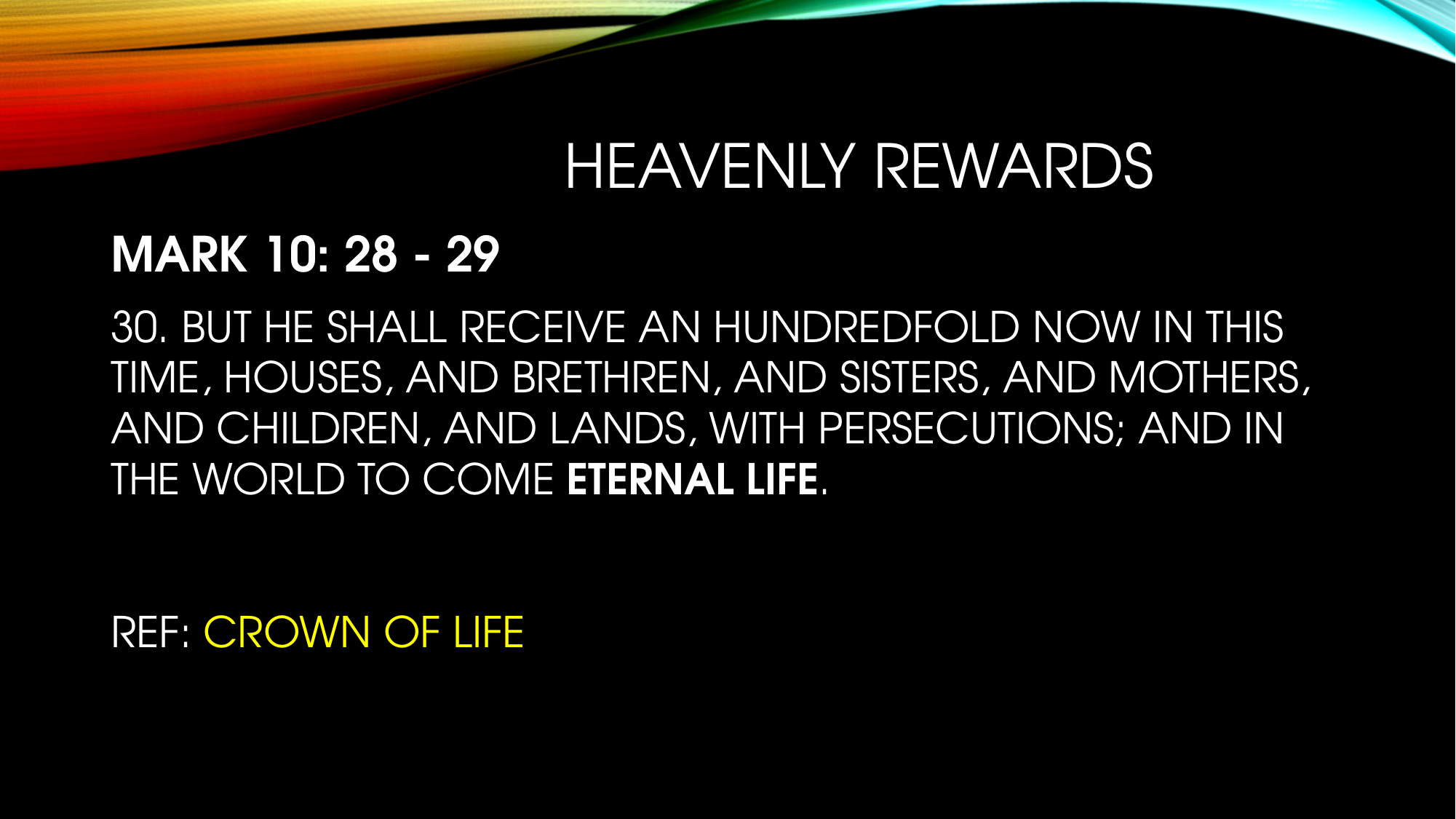

# Heavenly REWARDS
MARK 10: 28 - 29

30. BUT HE SHALL RECEIVE AN HUNDREDFOLD NOW IN THIS TIME, HOUSES, AND BRETHREN, AND SISTERS, AND MOTHERS, AND CHILDREN, AND LANDS, WITH PERSECUTIONS; AND IN THE WORLD TO COME ETERNAL LIFE.

REF: CROWN OF LIFE